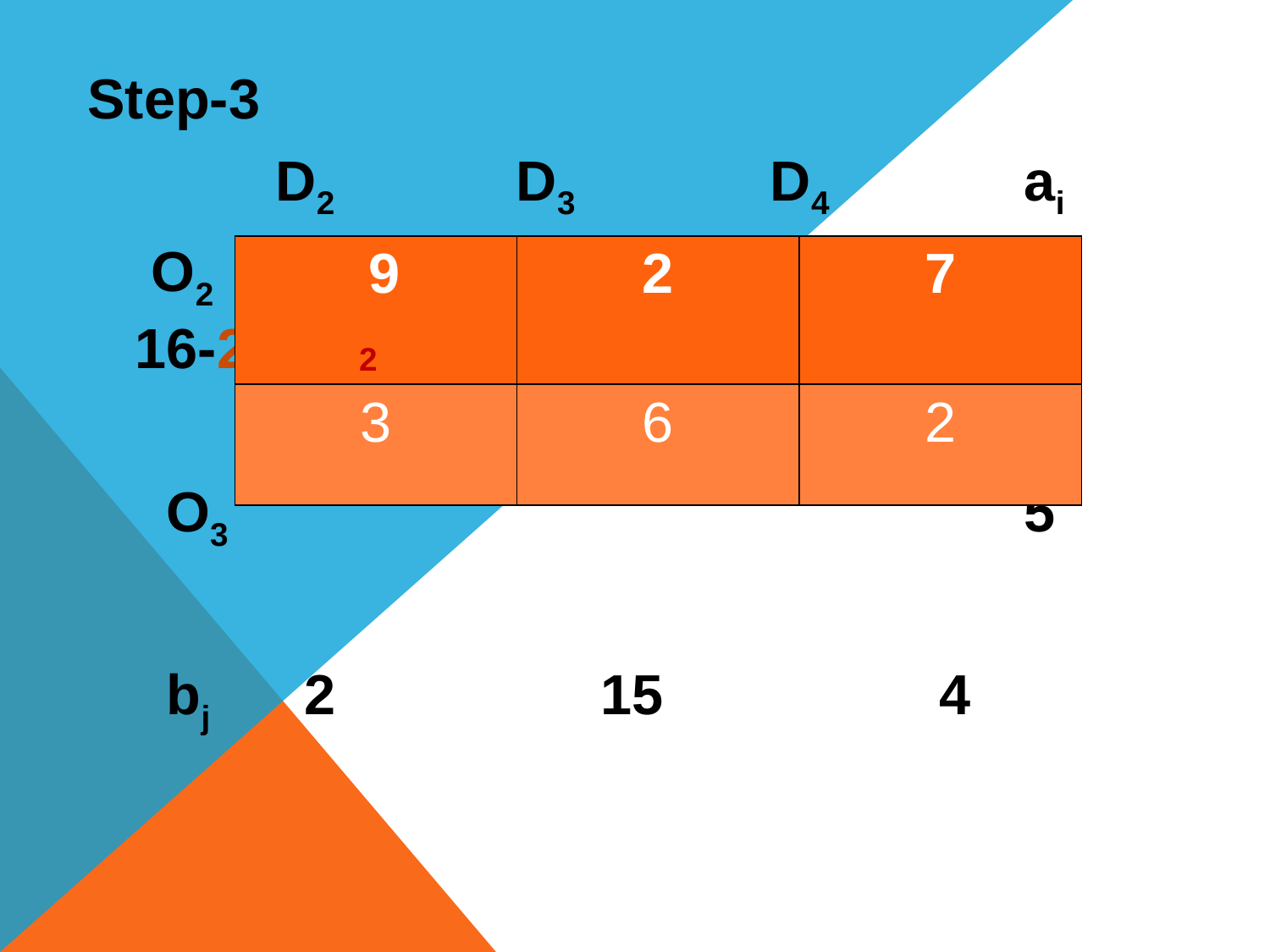

Step-3
            D2   		D3		D4		ai
       O2								16-2

     O3							5

	  bj      2                 15                  4

| 9 2 | 2 | 7 |
| --- | --- | --- |
| 3 | 6 | 2 |